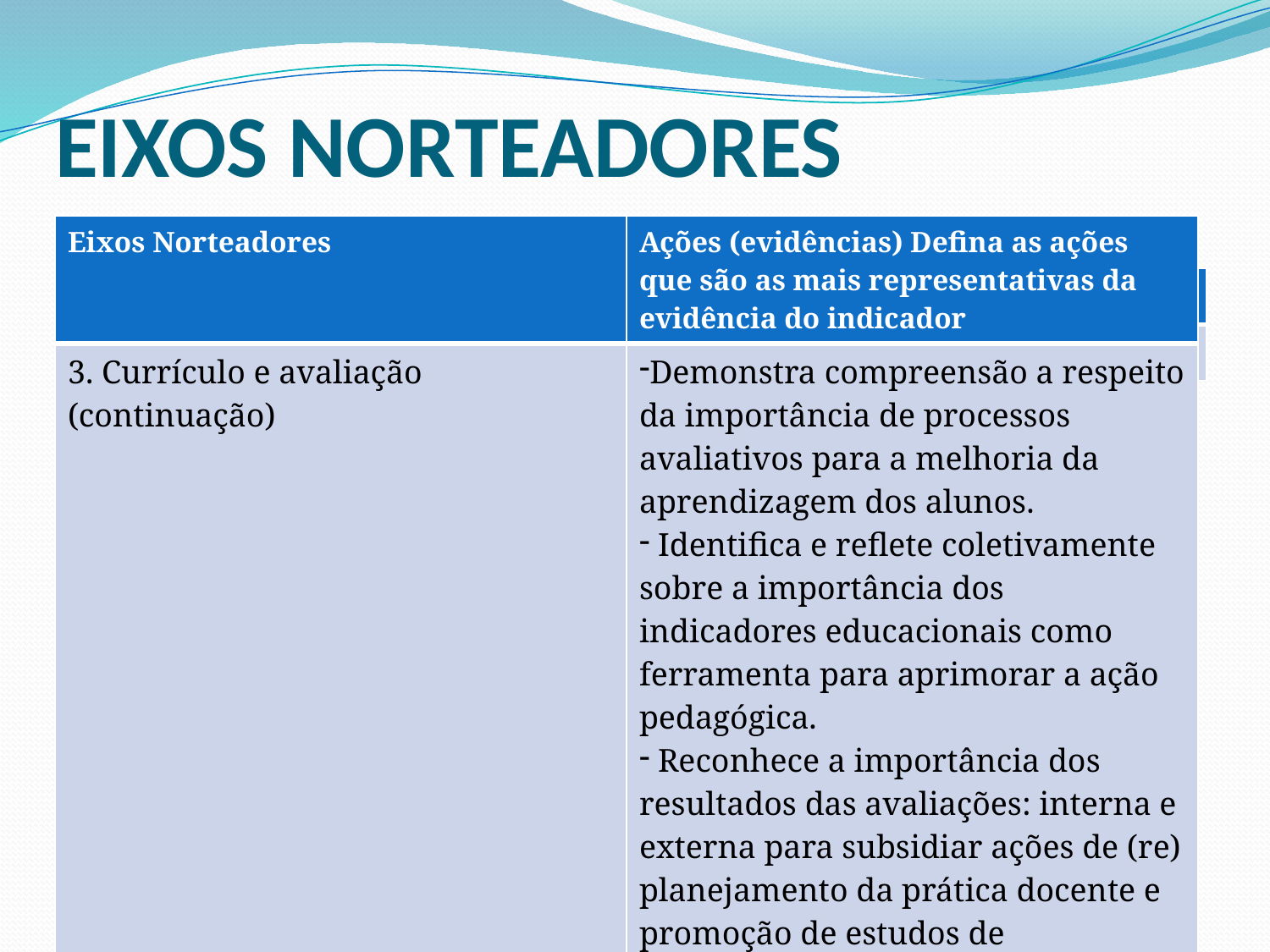

# EIXOS NORTEADORES
| Eixos Norteadores | Ações (evidências) Defina as ações que são as mais representativas da evidência do indicador |
| --- | --- |
| 3. Currículo e avaliação (continuação) | Demonstra compreensão a respeito da importância de processos avaliativos para a melhoria da aprendizagem dos alunos. Identifica e reflete coletivamente sobre a importância dos indicadores educacionais como ferramenta para aprimorar a ação pedagógica. Reconhece a importância dos resultados das avaliações: interna e externa para subsidiar ações de (re) planejamento da prática docente e promoção de estudos de recuperação. |
| Eixos Norteadores |  |
| --- | --- |
|  |  |